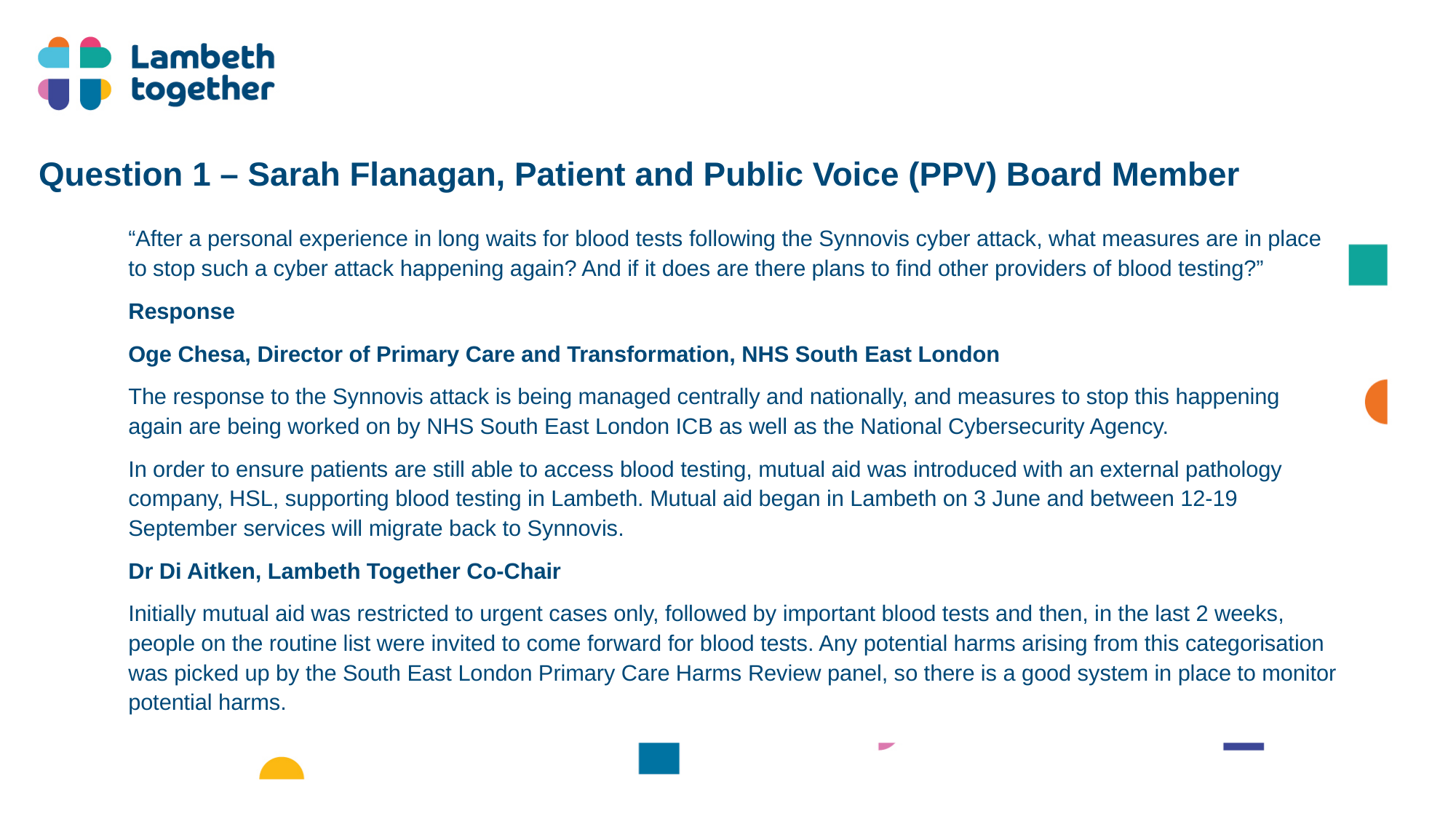

# Question 1 – Sarah Flanagan, Patient and Public Voice (PPV) Board Member
“After a personal experience in long waits for blood tests following the Synnovis cyber attack, what measures are in place to stop such a cyber attack happening again? And if it does are there plans to find other providers of blood testing?”
Response
Oge Chesa, Director of Primary Care and Transformation, NHS South East London
The response to the Synnovis attack is being managed centrally and nationally, and measures to stop this happening again are being worked on by NHS South East London ICB as well as the National Cybersecurity Agency.
In order to ensure patients are still able to access blood testing, mutual aid was introduced with an external pathology company, HSL, supporting blood testing in Lambeth. Mutual aid began in Lambeth on 3 June and between 12-19 September services will migrate back to Synnovis.
Dr Di Aitken, Lambeth Together Co-Chair
Initially mutual aid was restricted to urgent cases only, followed by important blood tests and then, in the last 2 weeks, people on the routine list were invited to come forward for blood tests. Any potential harms arising from this categorisation was picked up by the South East London Primary Care Harms Review panel, so there is a good system in place to monitor potential harms.